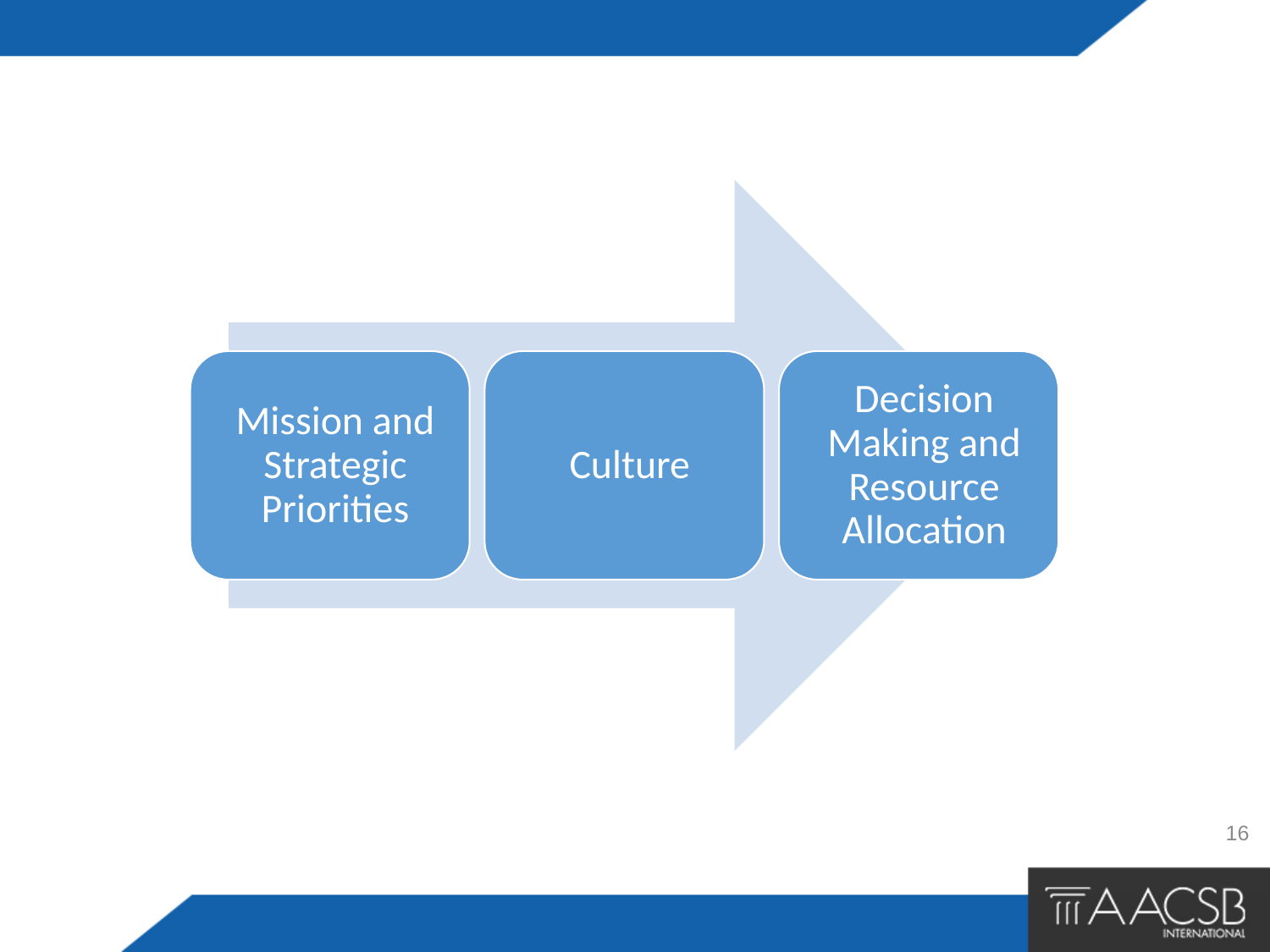

Mission and Strategic Priorities
Culture
Decision Making and Resource Allocation
16